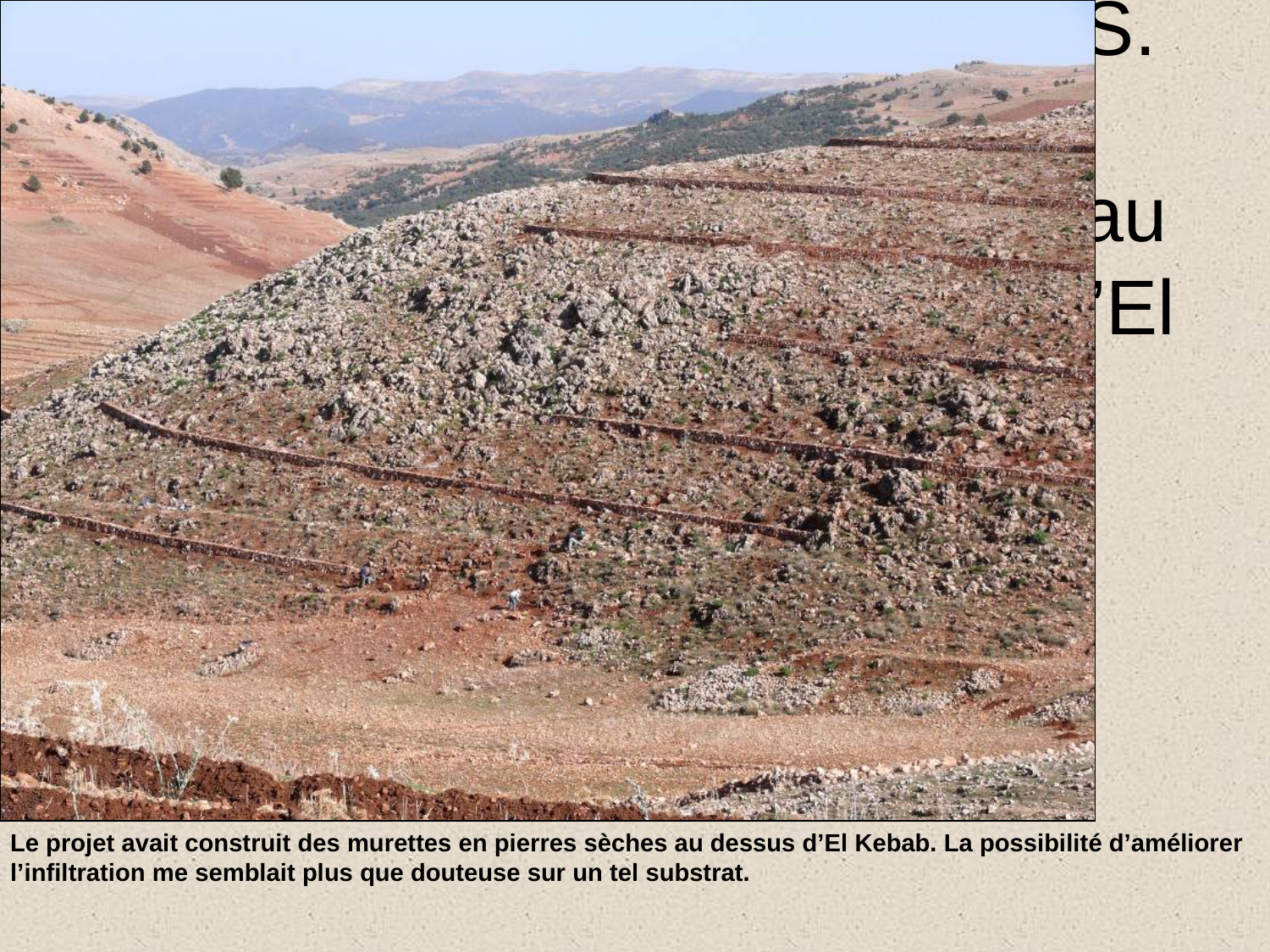

# Murettes en pierres sèches construites sur un versant rocheux par un projet de CES. L’objectif poursuivi est d’améliorer l’infiltration de l’eau pour mieux protéger la ville d’El Kebab située en aval.
Le projet avait construit des murettes en pierres sèches au dessus d’El Kebab. La possibilité d’améliorer l’infiltration me semblait plus que douteuse sur un tel substrat.